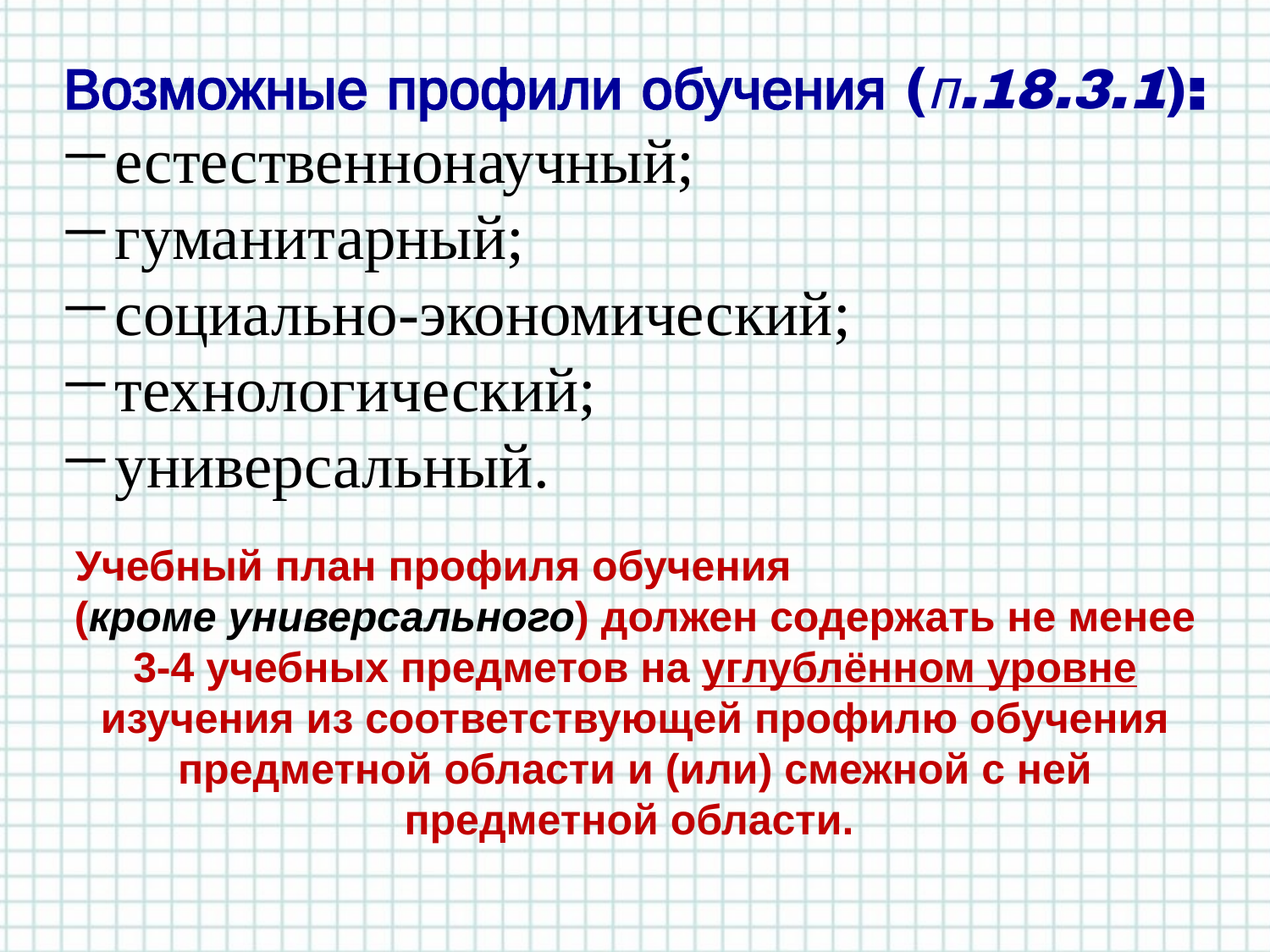

Возможные профили обучения (п.18.3.1):
естественнонаучный;
гуманитарный;
социально-экономический;
технологический;
универсальный.

Учебный план профиля обучения                                   (кроме универсального) должен содержать не менее 3-4 учебных предметов на углублённом уровне изучения из соответствующей профилю обучения предметной области и (или) смежной с ней предметной области.